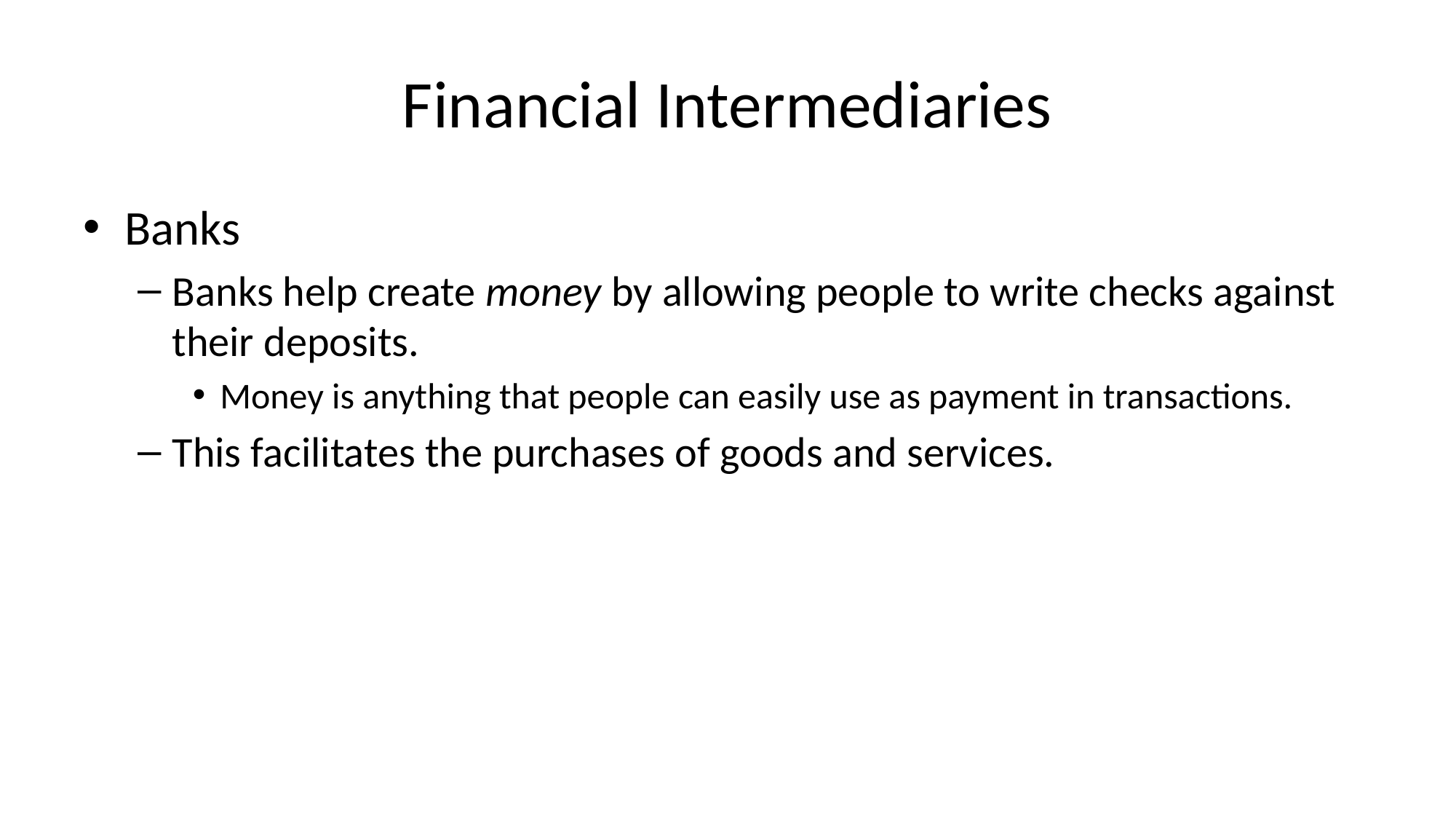

# Financial Intermediaries
Banks
Banks help create money by allowing people to write checks against their deposits.
Money is anything that people can easily use as payment in transactions.
This facilitates the purchases of goods and services.